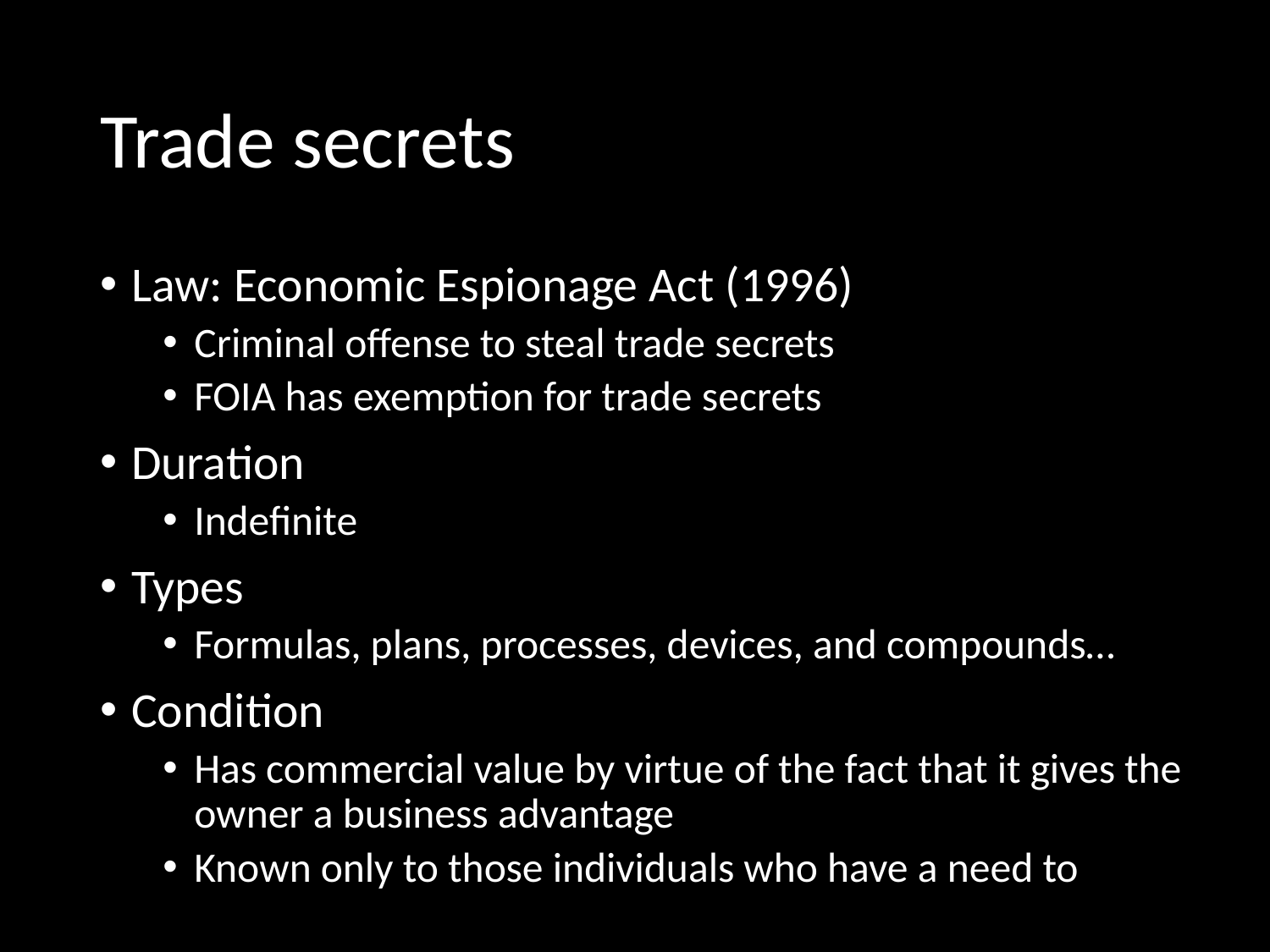

# Trade secrets
Law: Economic Espionage Act (1996)
Criminal offense to steal trade secrets
FOIA has exemption for trade secrets
Duration
Indefinite
Types
Formulas, plans, processes, devices, and compounds…
Condition
Has commercial value by virtue of the fact that it gives the owner a business advantage
Known only to those individuals who have a need to